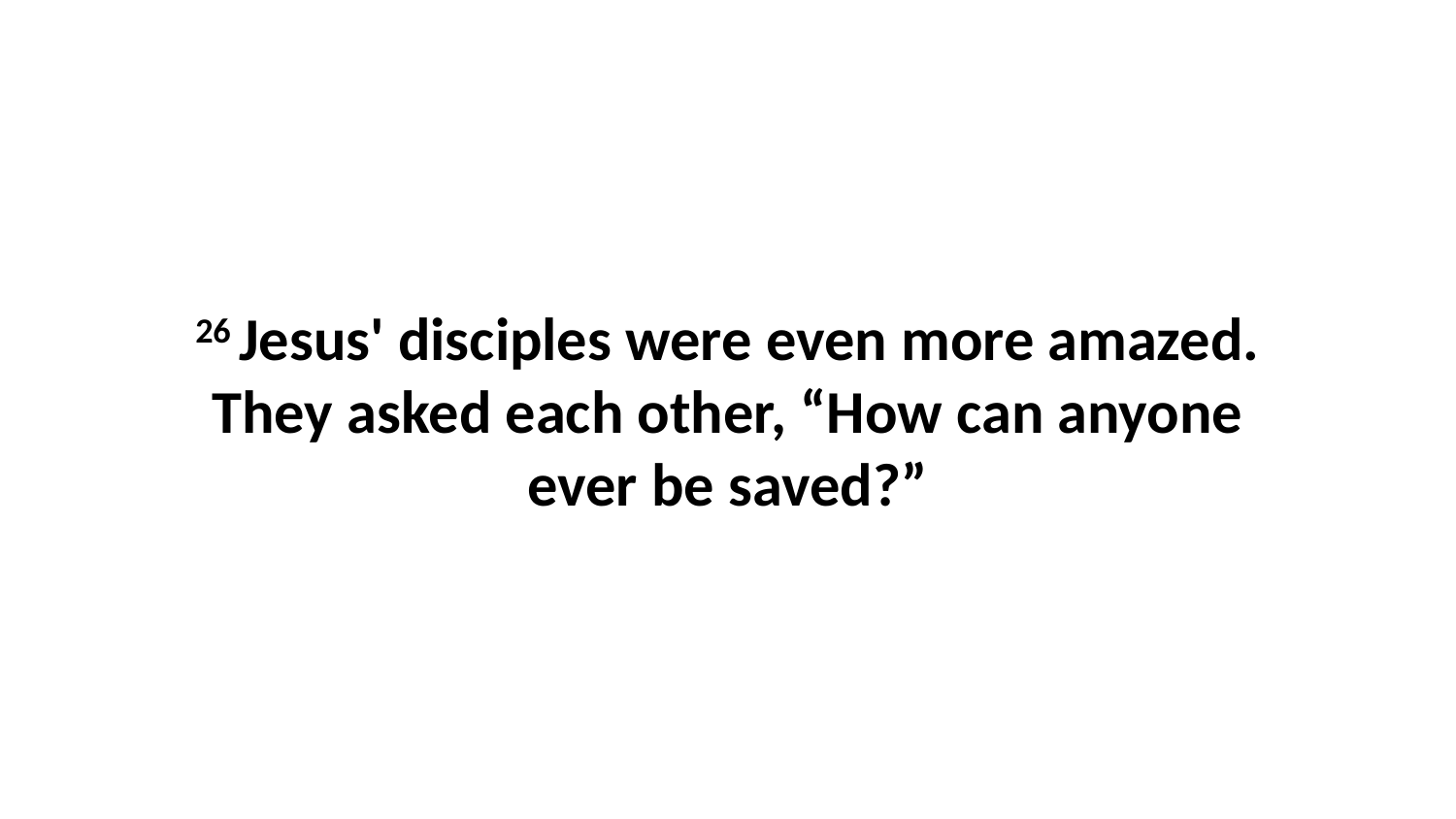

26 Jesus' disciples were even more amazed. They asked each other, “How can anyone ever be saved?”